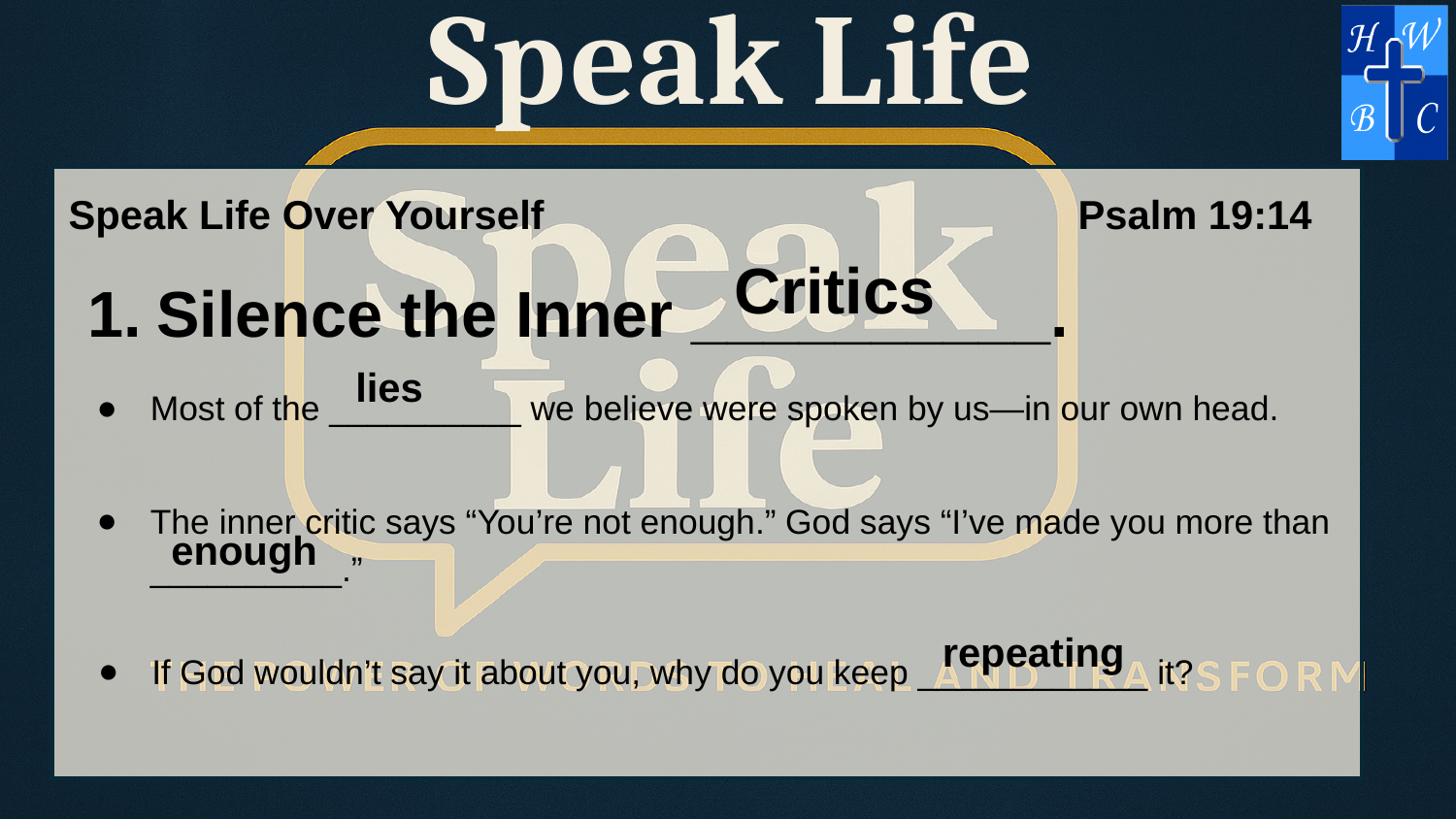

Speak Life

Speak Life Over Yourself
Psalm 19:14
Critics
Silence the Inner __________.
lies
Most of the __________ we believe were spoken by us—in our own head.
The inner critic says “You’re not enough.” God says “I’ve made you more than __________.”
enough
repeating
If God wouldn’t say it about you, why do you keep ____________ it?